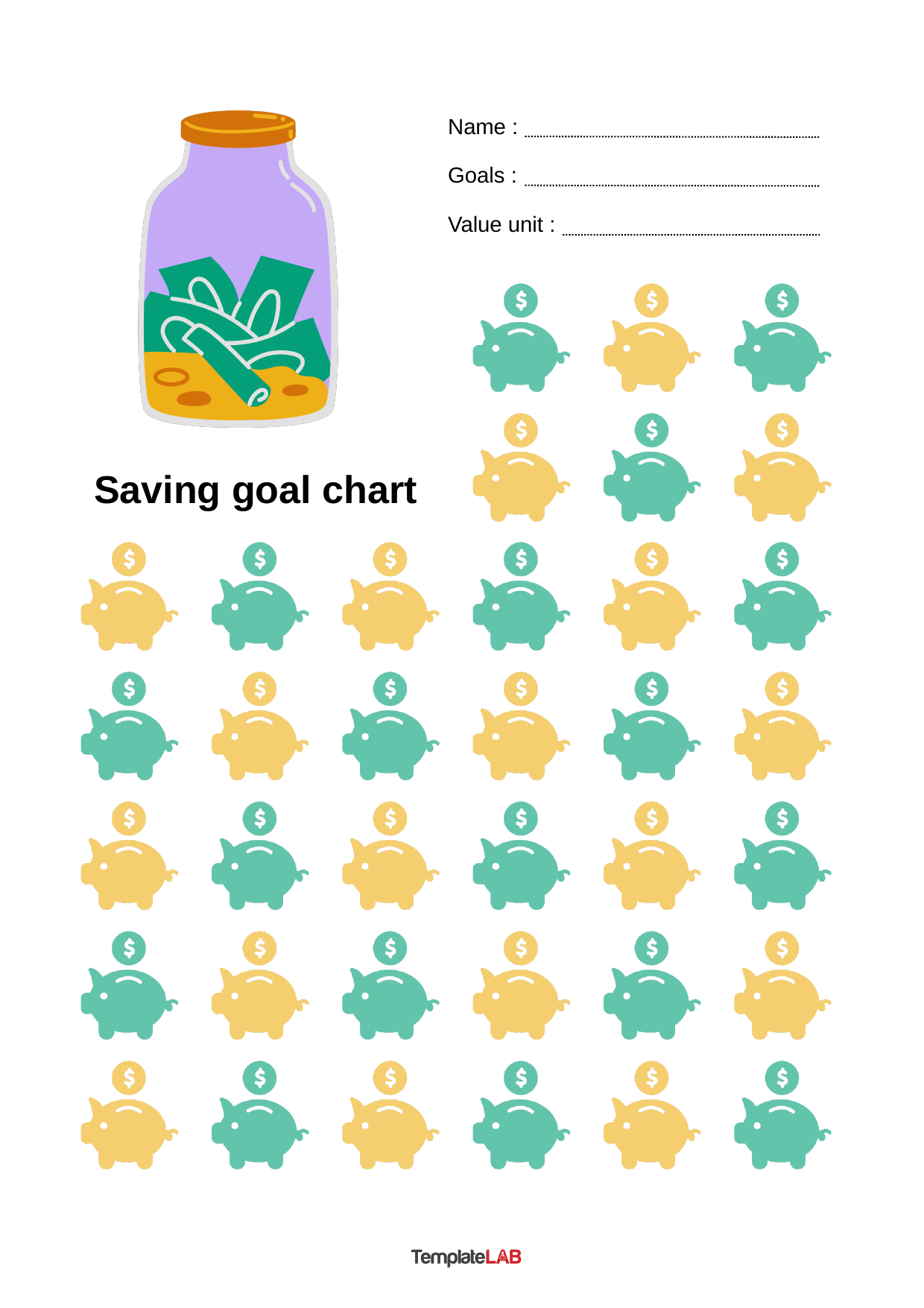

Name :

Goals :

Value unit :

Saving goal chart